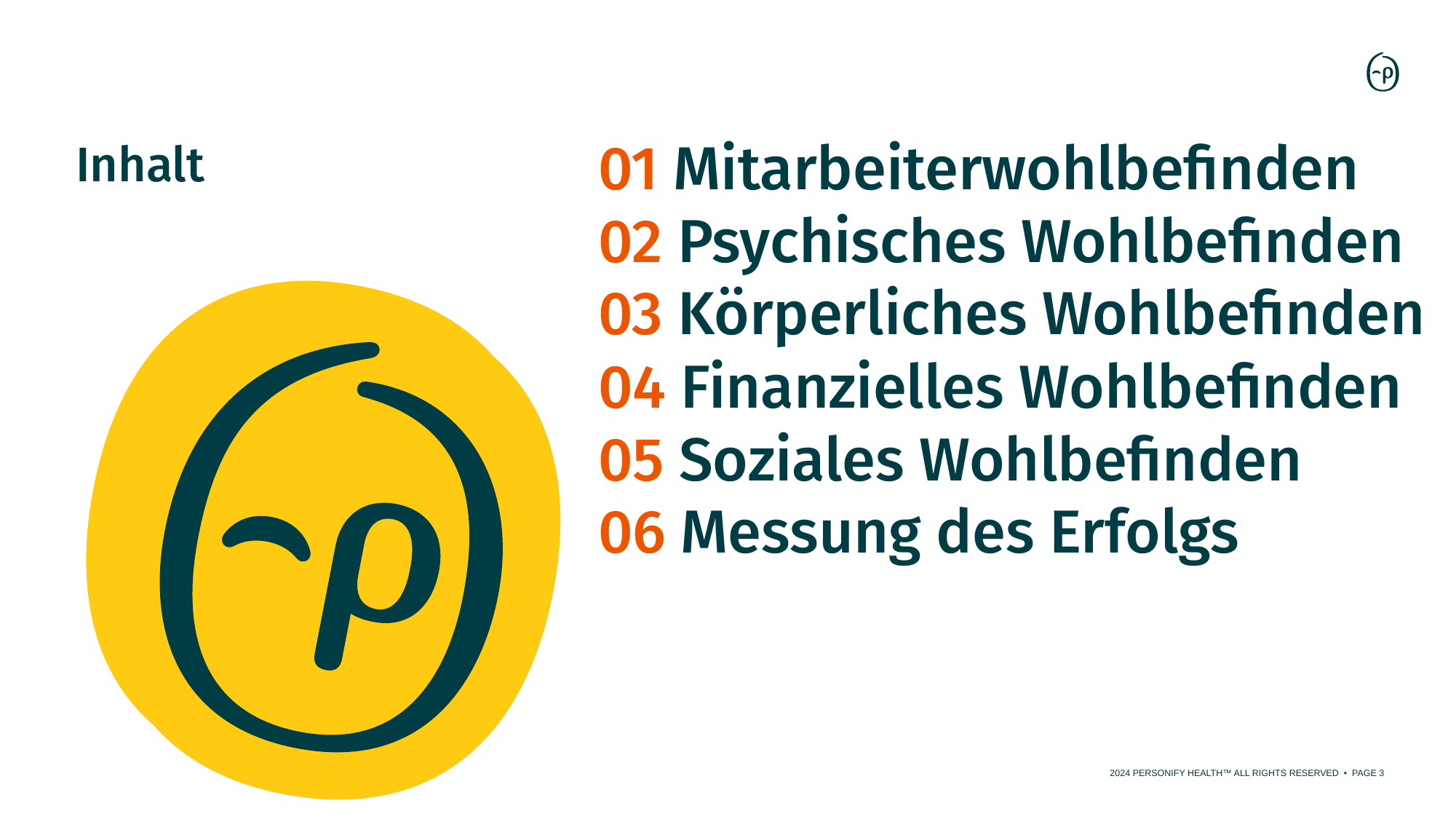

01 Mitarbeiterwohlbefinden
02 Psychisches Wohlbefinden
03 Körperliches Wohlbefinden
04 Finanzielles Wohlbefinden
05 Soziales Wohlbefinden
06 Messung des Erfolgs

# Inhalt